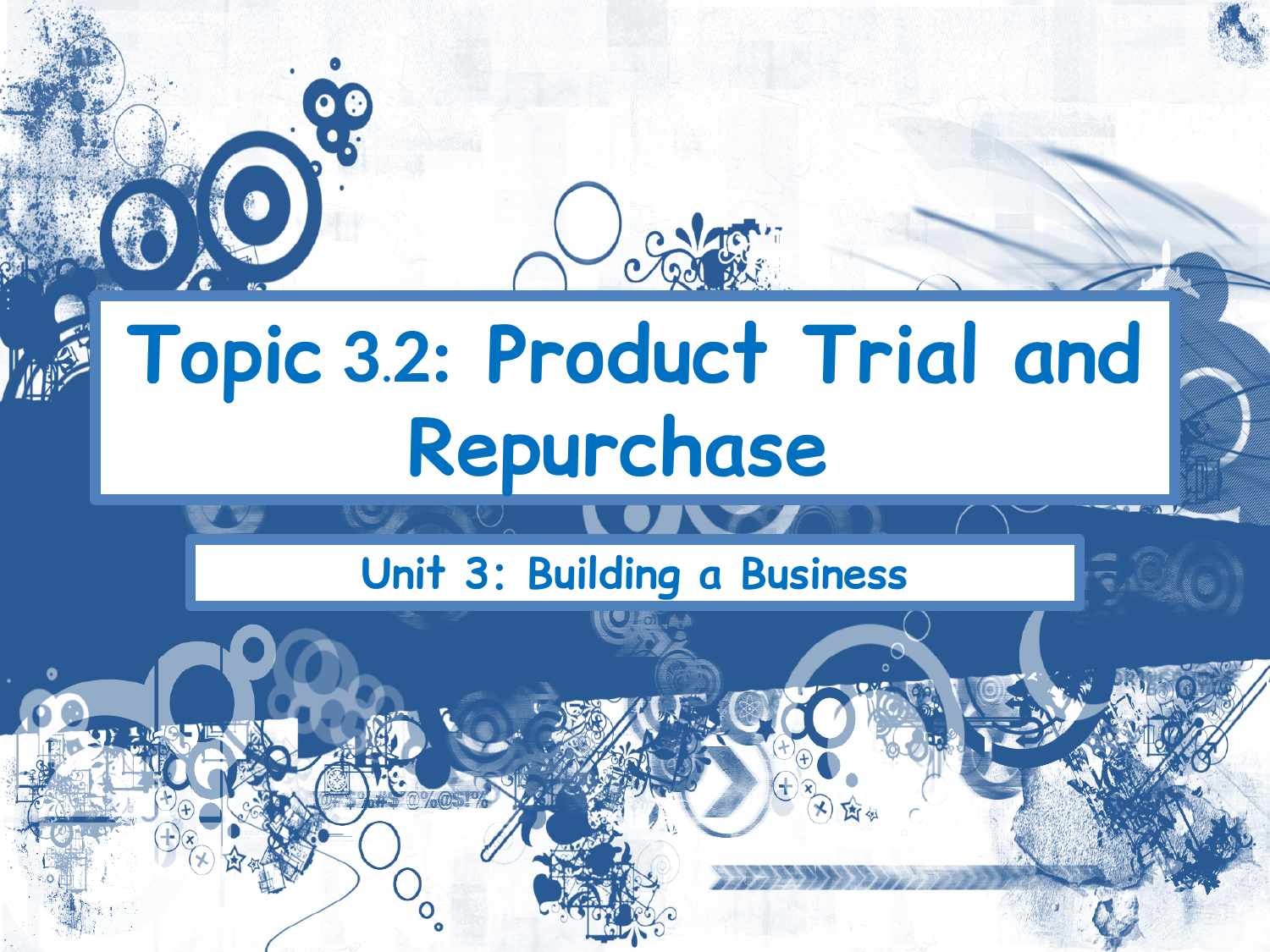

# Topic 3.2: Product Trial and Repurchase
Unit 3: Building a Business